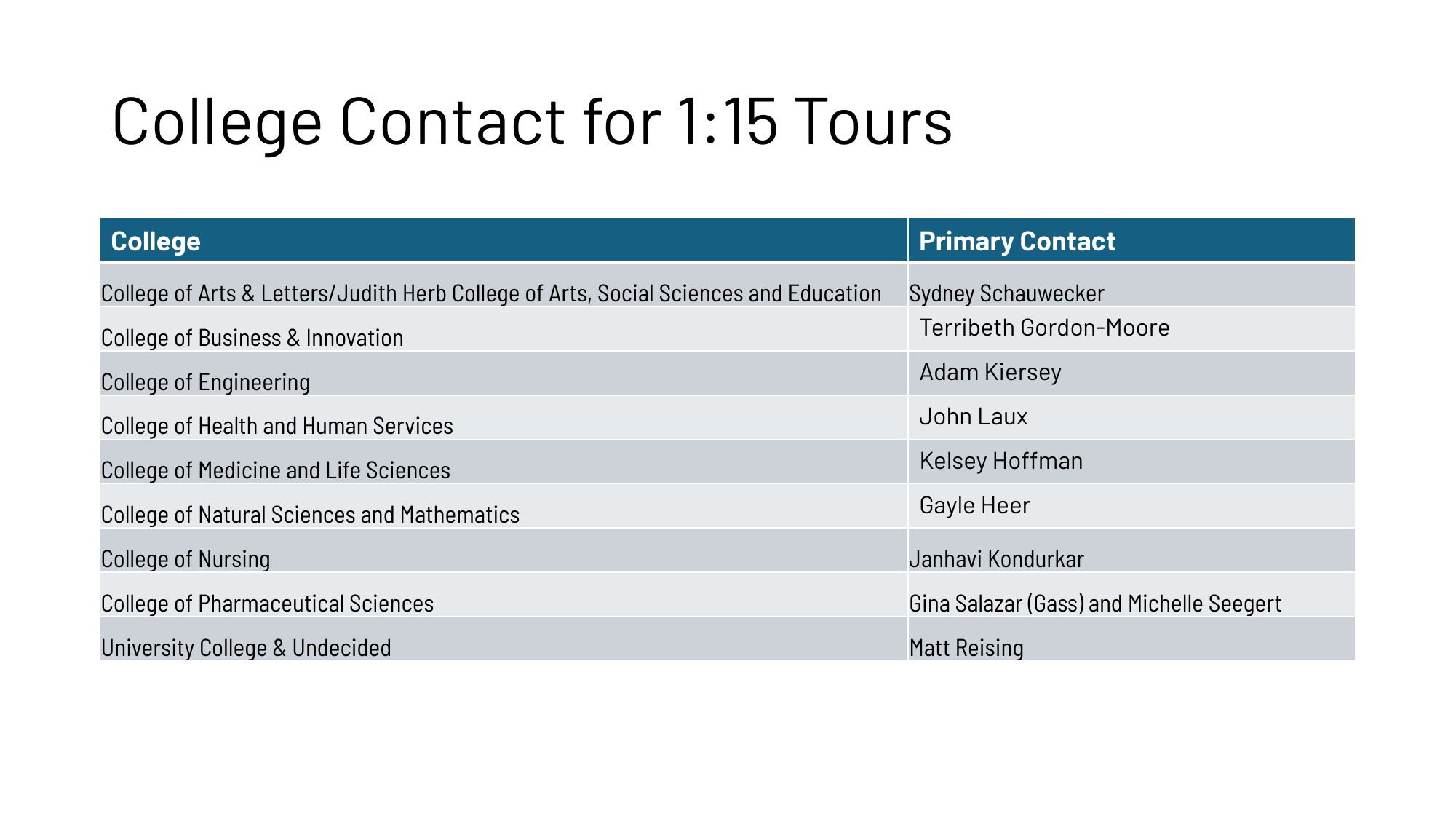

# College Contact for 1:15 Tours
| College | Primary Contact |
| --- | --- |
| College of Arts & Letters/Judith Herb College of Arts, Social Sciences and Education | Sydney Schauwecker |
| College of Business & Innovation | Terribeth Gordon-Moore |
| College of Engineering | Adam Kiersey |
| College of Health and Human Services | John Laux |
| College of Medicine and Life Sciences | Kelsey Hoffman |
| College of Natural Sciences and Mathematics | Gayle Heer |
| College of Nursing | Janhavi Kondurkar |
| College of Pharmaceutical Sciences | Gina Salazar (Gass) and Michelle Seegert |
| University College & Undecided | Matt Reising |